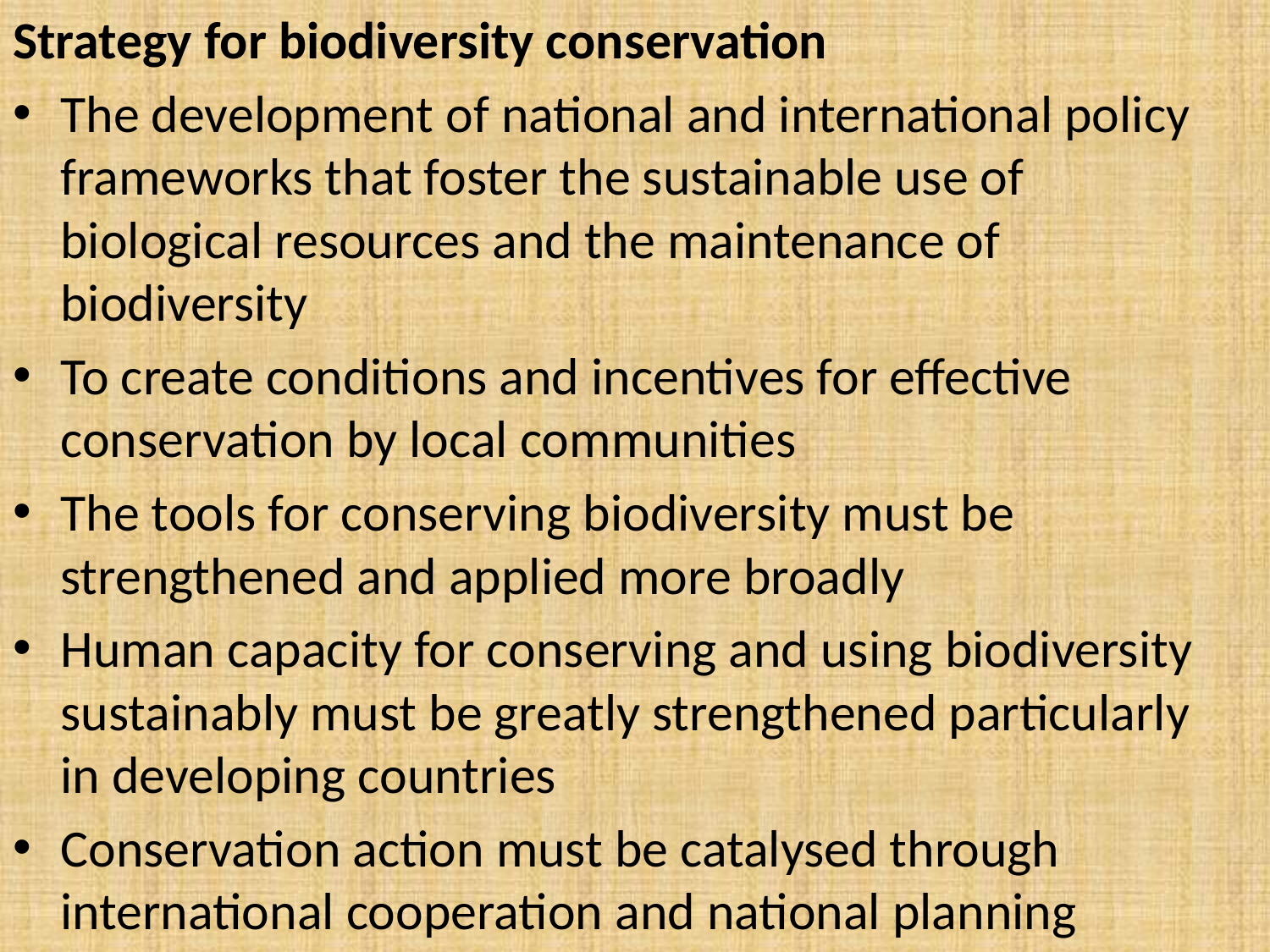

Strategy for biodiversity conservation
The development of national and international policy frameworks that foster the sustainable use of biological resources and the maintenance of biodiversity
To create conditions and incentives for effective conservation by local communities
The tools for conserving biodiversity must be strengthened and applied more broadly
Human capacity for conserving and using biodiversity sustainably must be greatly strengthened particularly in developing countries
Conservation action must be catalysed through international cooperation and national planning